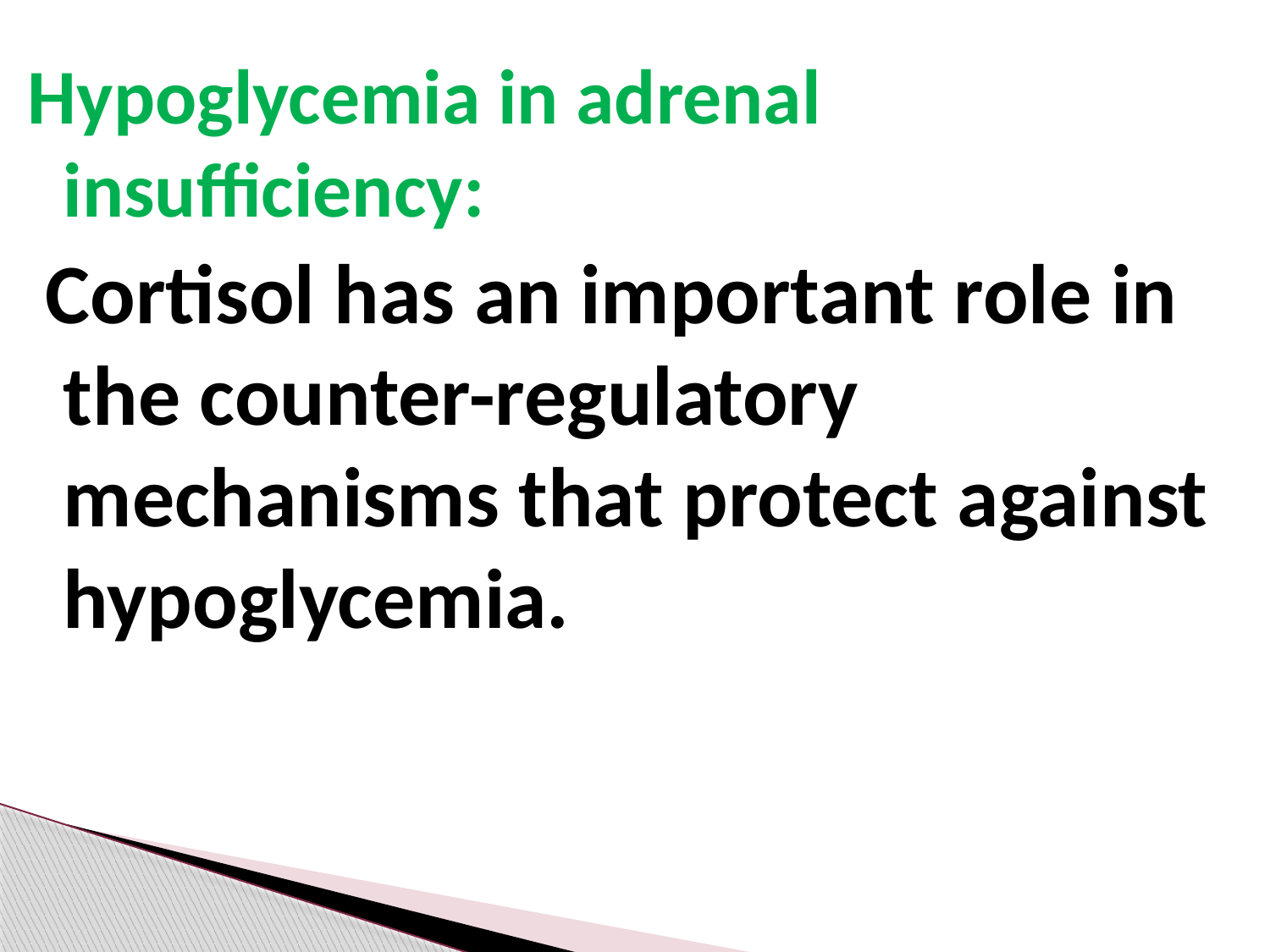

Hypoglycemia in adrenal insufficiency:
 Cortisol has an important role in the counter-regulatory mechanisms that protect against hypoglycemia.